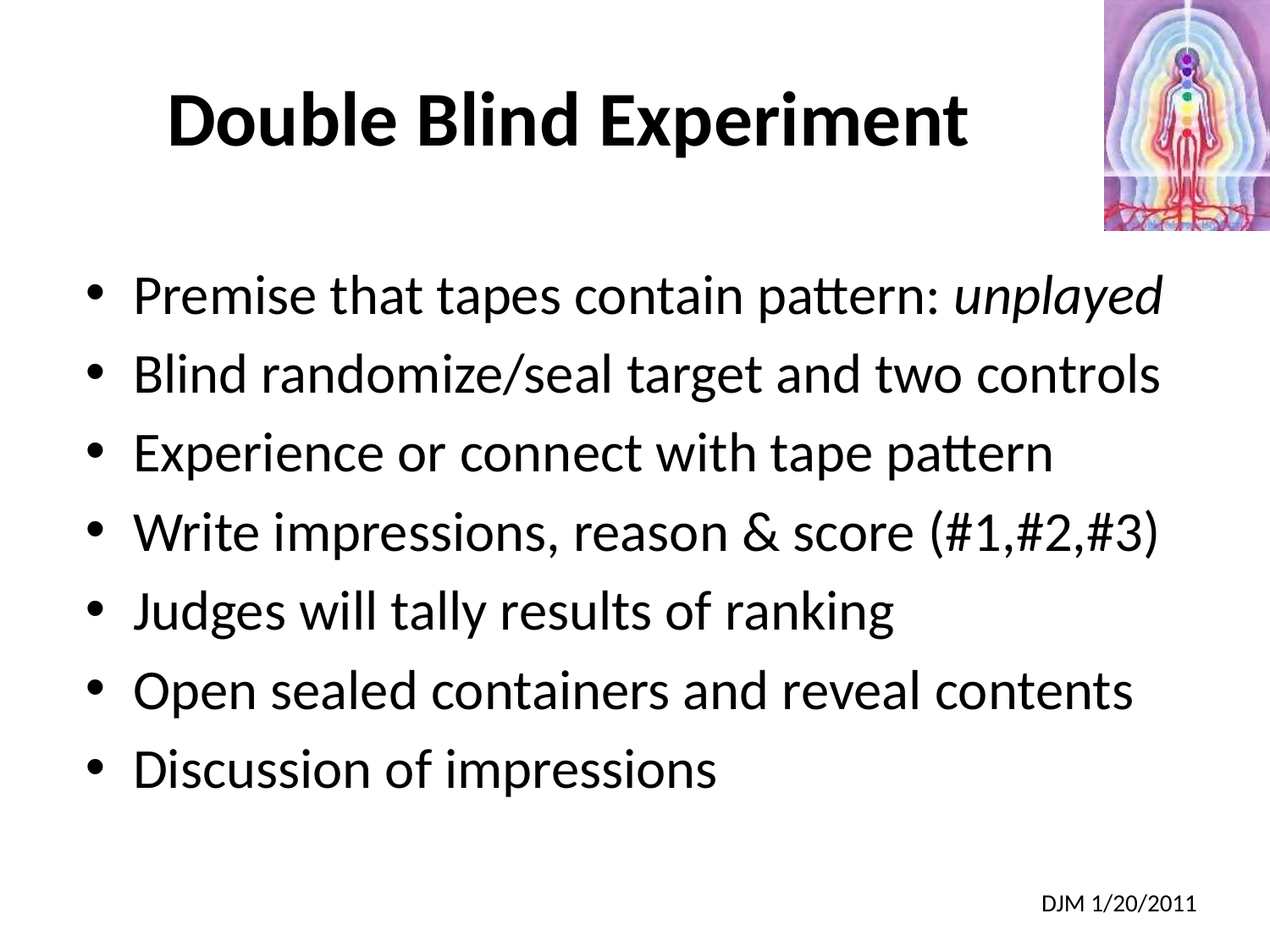

# Double Blind Experiment
Premise that tapes contain pattern: unplayed
Blind randomize/seal target and two controls
Experience or connect with tape pattern
Write impressions, reason & score (#1,#2,#3)
Judges will tally results of ranking
Open sealed containers and reveal contents
Discussion of impressions